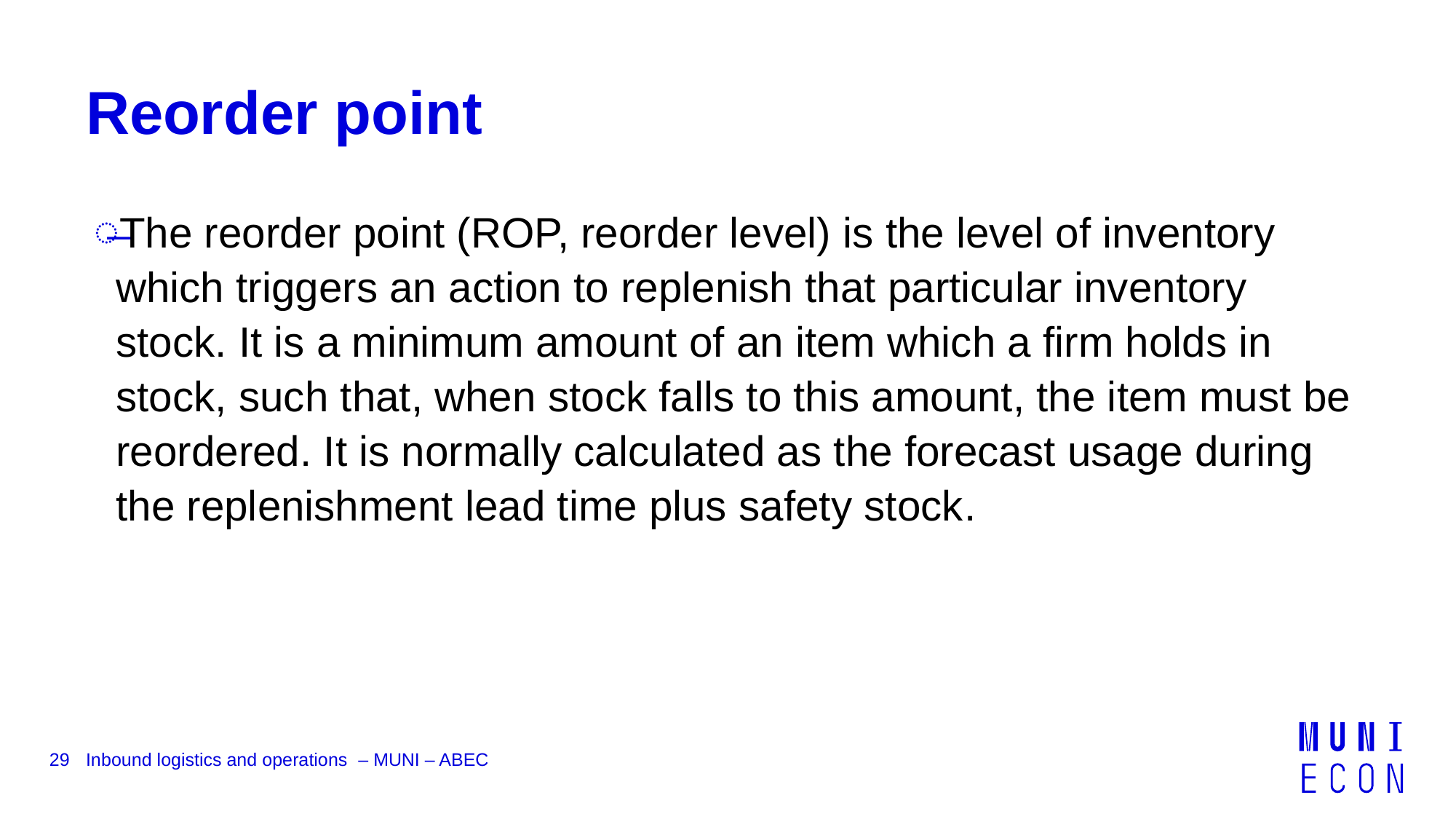

# Reorder point
The reorder point (ROP, reorder level) is the level of inventory which triggers an action to replenish that particular inventory stock. It is a minimum amount of an item which a firm holds in stock, such that, when stock falls to this amount, the item must be reordered. It is normally calculated as the forecast usage during the replenishment lead time plus safety stock.
29
Inbound logistics and operations  – MUNI – ABEC